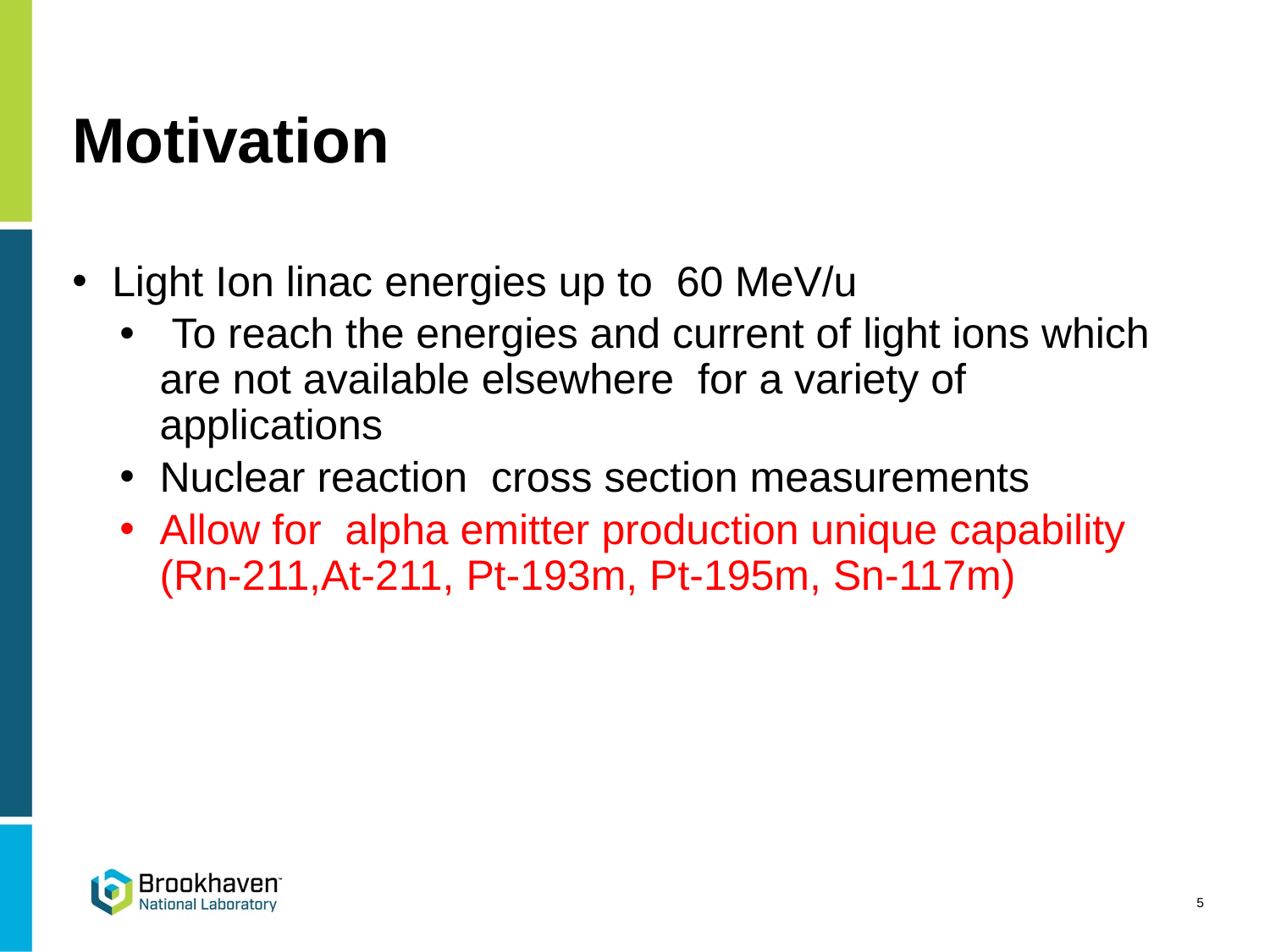

# Motivation
Light Ion linac energies up to  60 MeV/u
 To reach the energies and current of light ions which are not available elsewhere  for a variety of applications
Nuclear reaction  cross section measurements
Allow for  alpha emitter production unique capability (Rn-211,At-211, Pt-193m, Pt-195m, Sn-117m)

5